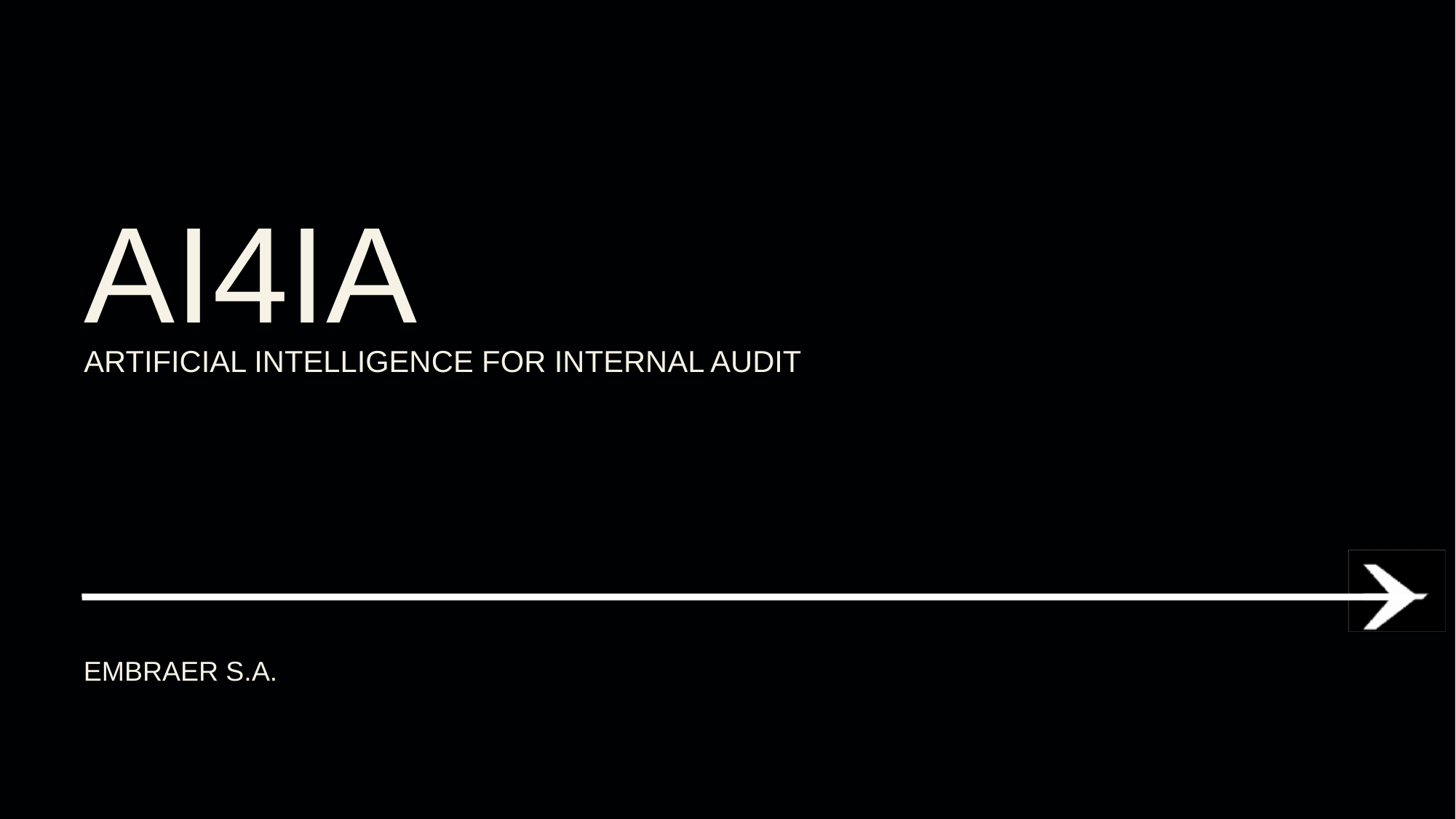

# Ai4ia Artificial intelligence for internal audit
EMBRAER S.A.